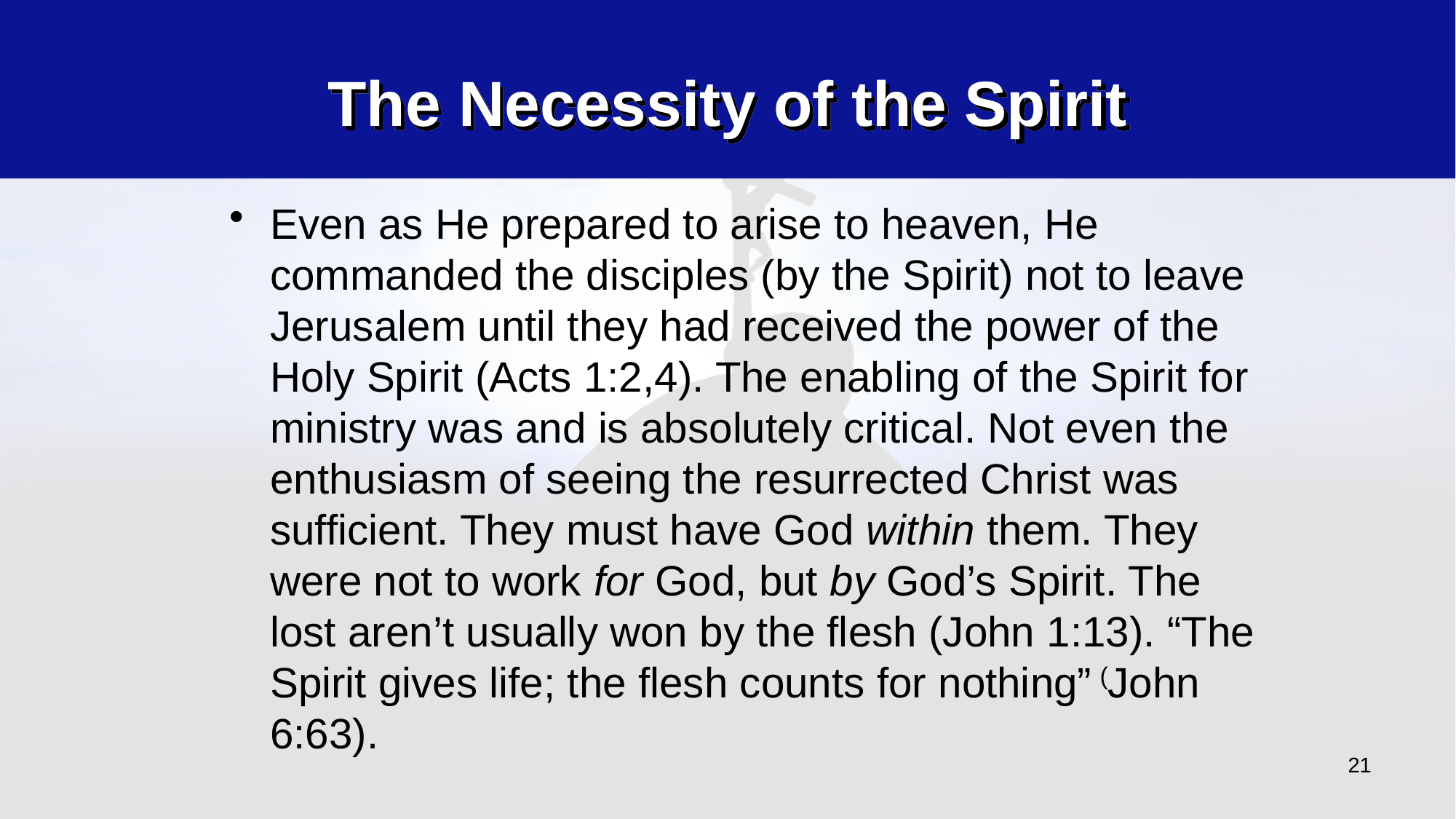

# The Necessity of the Spirit
Even as He prepared to arise to heaven, He commanded the disciples (by the Spirit) not to leave Jerusalem until they had received the power of the Holy Spirit (Acts 1:2,4). The enabling of the Spirit for ministry was and is absolutely critical. Not even the enthusiasm of seeing the resurrected Christ was sufficient. They must have God within them. They were not to work for God, but by God’s Spirit. The lost aren’t usually won by the flesh (John 1:13). “The Spirit gives life; the flesh counts for nothing” (John 6:63).
21